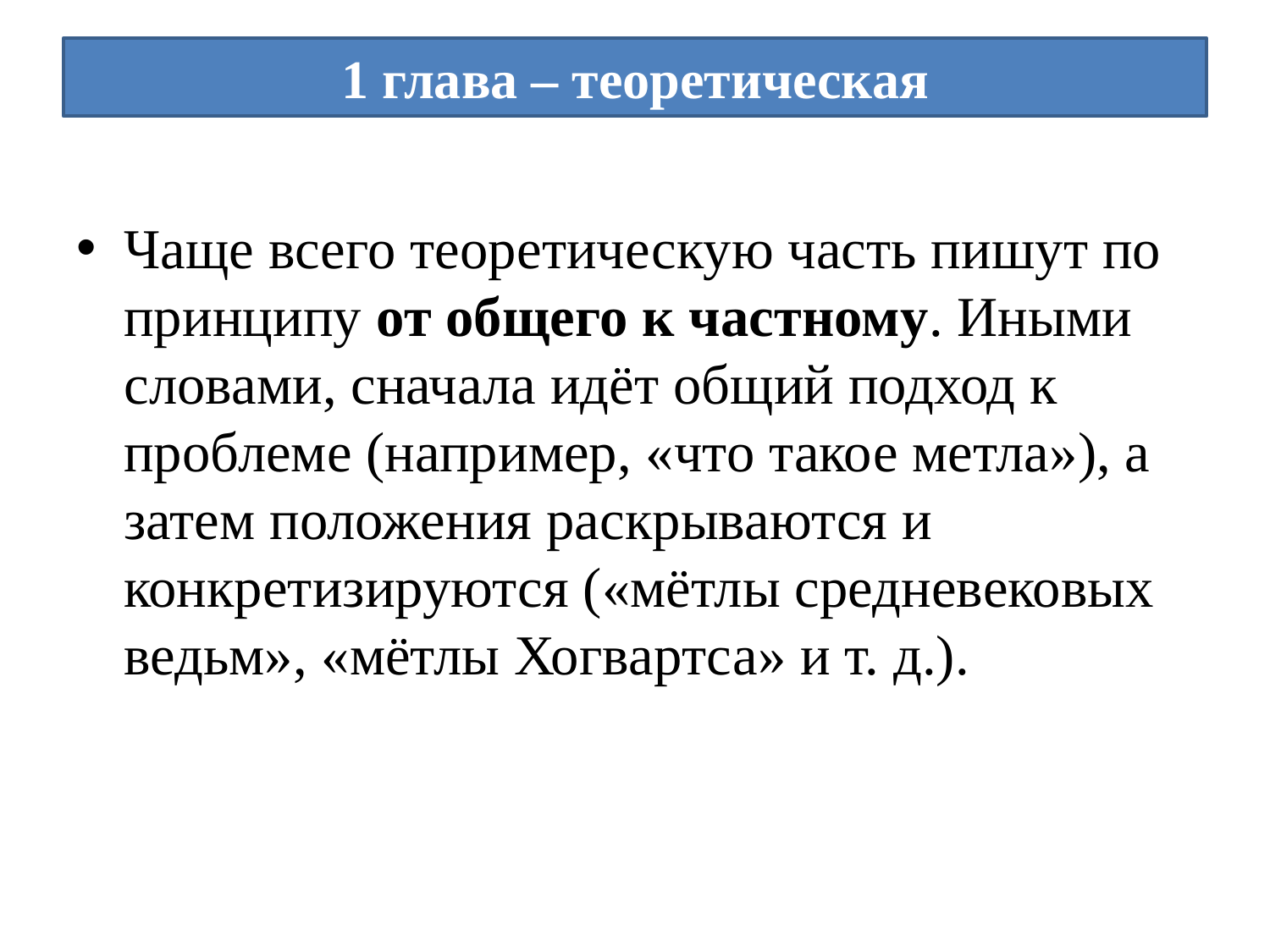

# 1 глава – теоретическая
Чаще всего теоретическую часть пишут по принципу от общего к частному. Иными словами, сначала идёт общий подход к проблеме (например, «что такое метла»), а затем положения раскрываются и конкретизируются («мётлы средневековых ведьм», «мётлы Хогвартса» и т. д.).